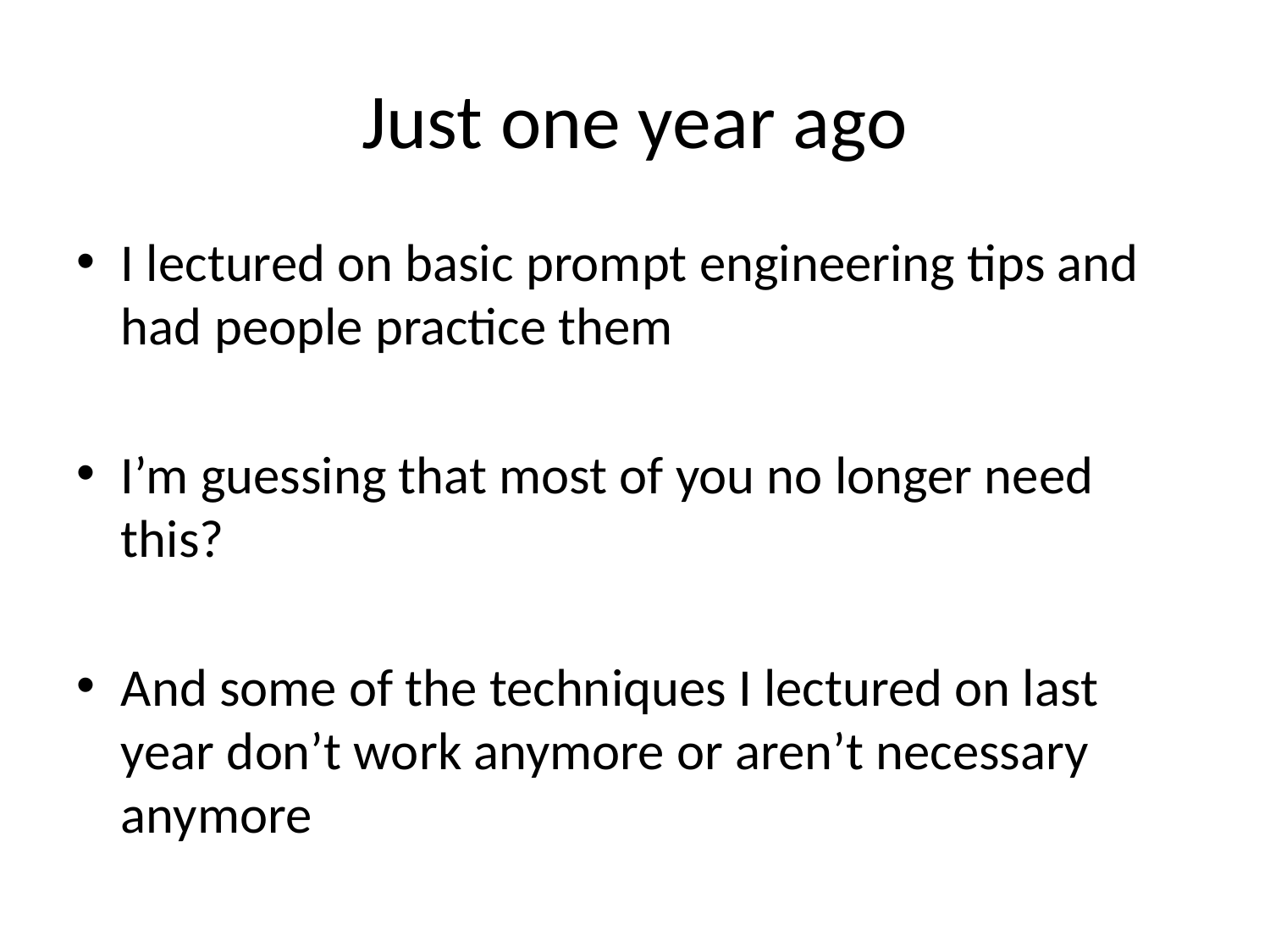

# Just one year ago
I lectured on basic prompt engineering tips and had people practice them

I’m guessing that most of you no longer need this?

And some of the techniques I lectured on last year don’t work anymore or aren’t necessary anymore